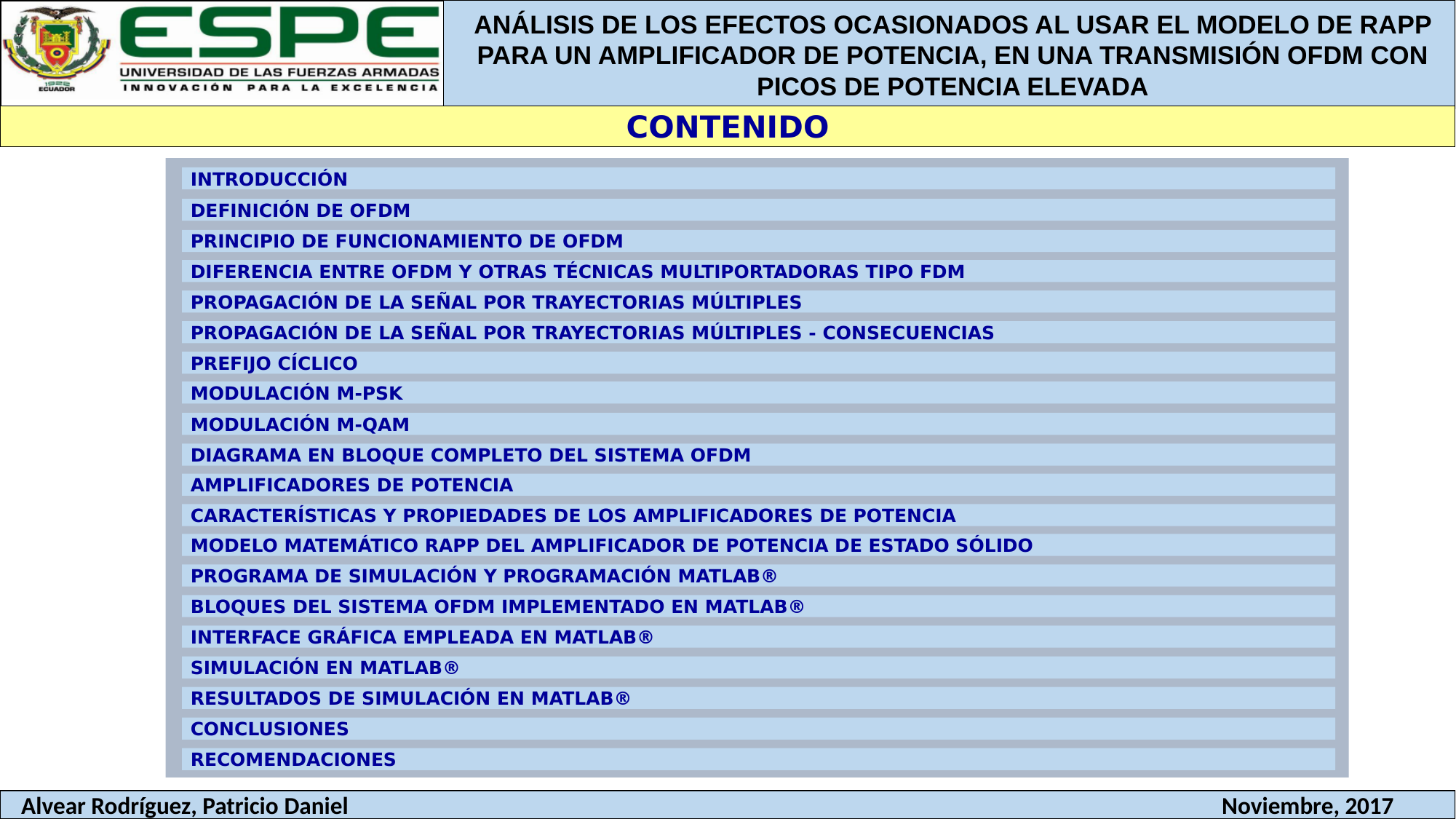

CONTENIDO

INTRODUCCIÓN

DEFINICIÓN DE OFDM
PRINCIPIO DE FUNCIONAMIENTO DE OFDM

DIFERENCIA ENTRE OFDM Y OTRAS TÉCNICAS MULTIPORTADORAS TIPO FDM

PROPAGACIÓN DE LA SEÑAL POR TRAYECTORIAS MÚLTIPLES

PROPAGACIÓN DE LA SEÑAL POR TRAYECTORIAS MÚLTIPLES - CONSECUENCIAS
PREFIJO CÍCLICO

MODULACIÓN M-PSK

MODULACIÓN M-QAM
DIAGRAMA EN BLOQUE COMPLETO DEL SISTEMA OFDM

AMPLIFICADORES DE POTENCIA

CARACTERÍSTICAS Y PROPIEDADES DE LOS AMPLIFICADORES DE POTENCIA

MODELO MATEMÁTICO RAPP DEL AMPLIFICADOR DE POTENCIA DE ESTADO SÓLIDO

PROGRAMA DE SIMULACIÓN Y PROGRAMACIÓN MATLAB®

BLOQUES DEL SISTEMA OFDM IMPLEMENTADO EN MATLAB®

INTERFACE GRÁFICA EMPLEADA EN MATLAB®
SIMULACIÓN EN MATLAB®

RESULTADOS DE SIMULACIÓN EN MATLAB®

CONCLUSIONES

RECOMENDACIONES